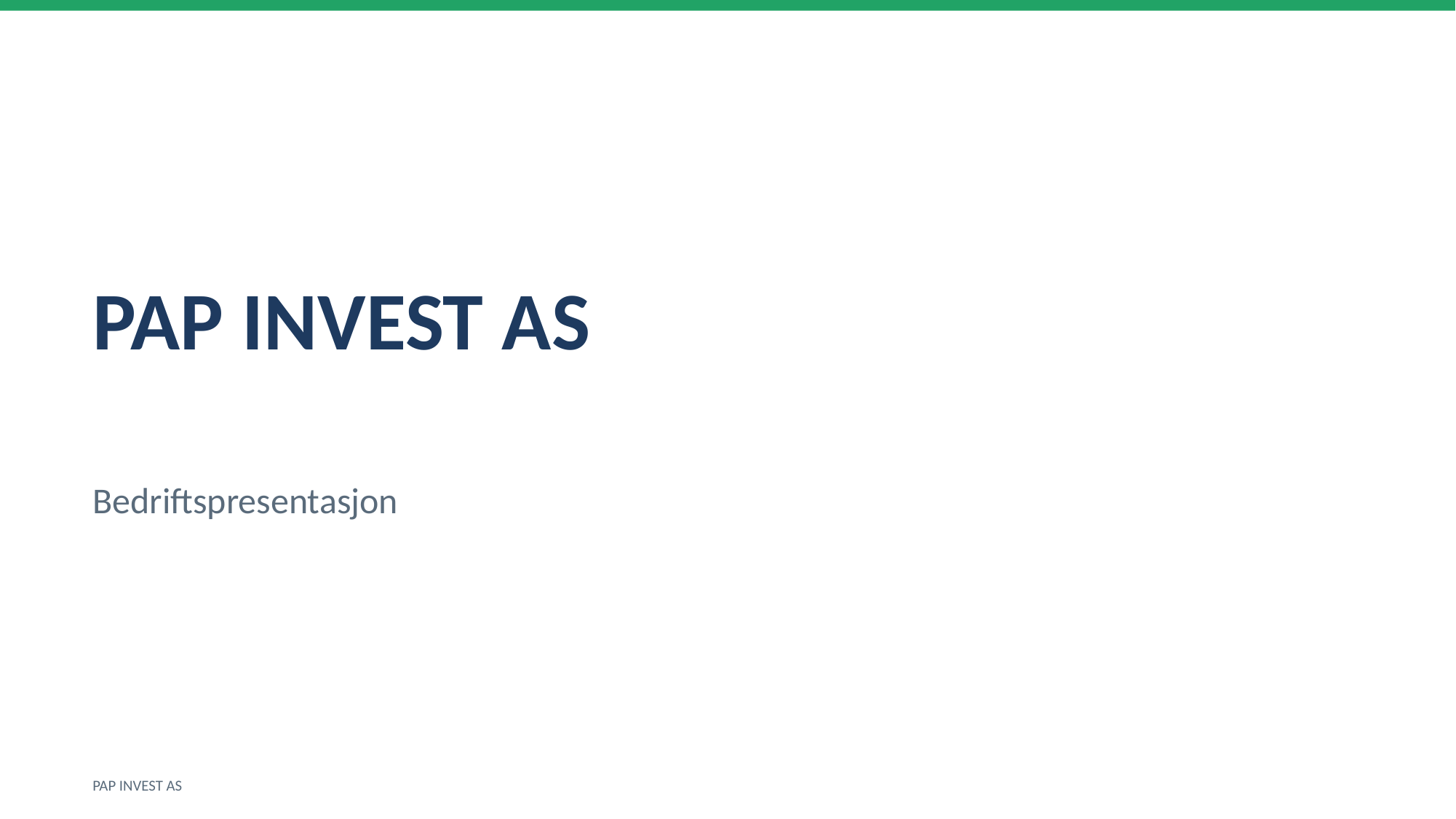

PAP INVEST AS
Bedriftspresentasjon
PAP INVEST AS